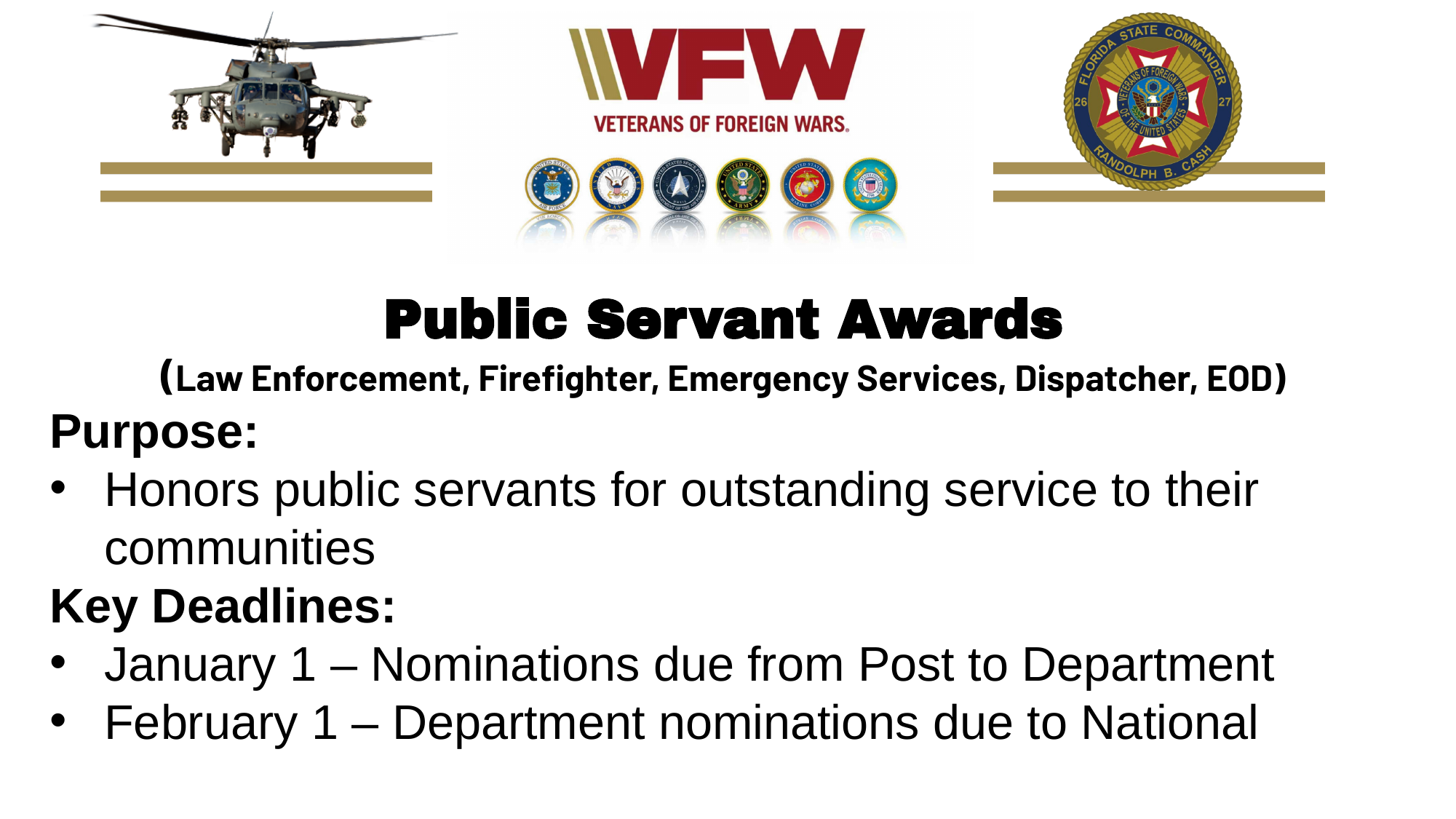

Public Servant Awards
(Law Enforcement, Firefighter, Emergency Services, Dispatcher, EOD)
Purpose:
Honors public servants for outstanding service to their communities
Key Deadlines:
January 1 – Nominations due from Post to Department
February 1 – Department nominations due to National